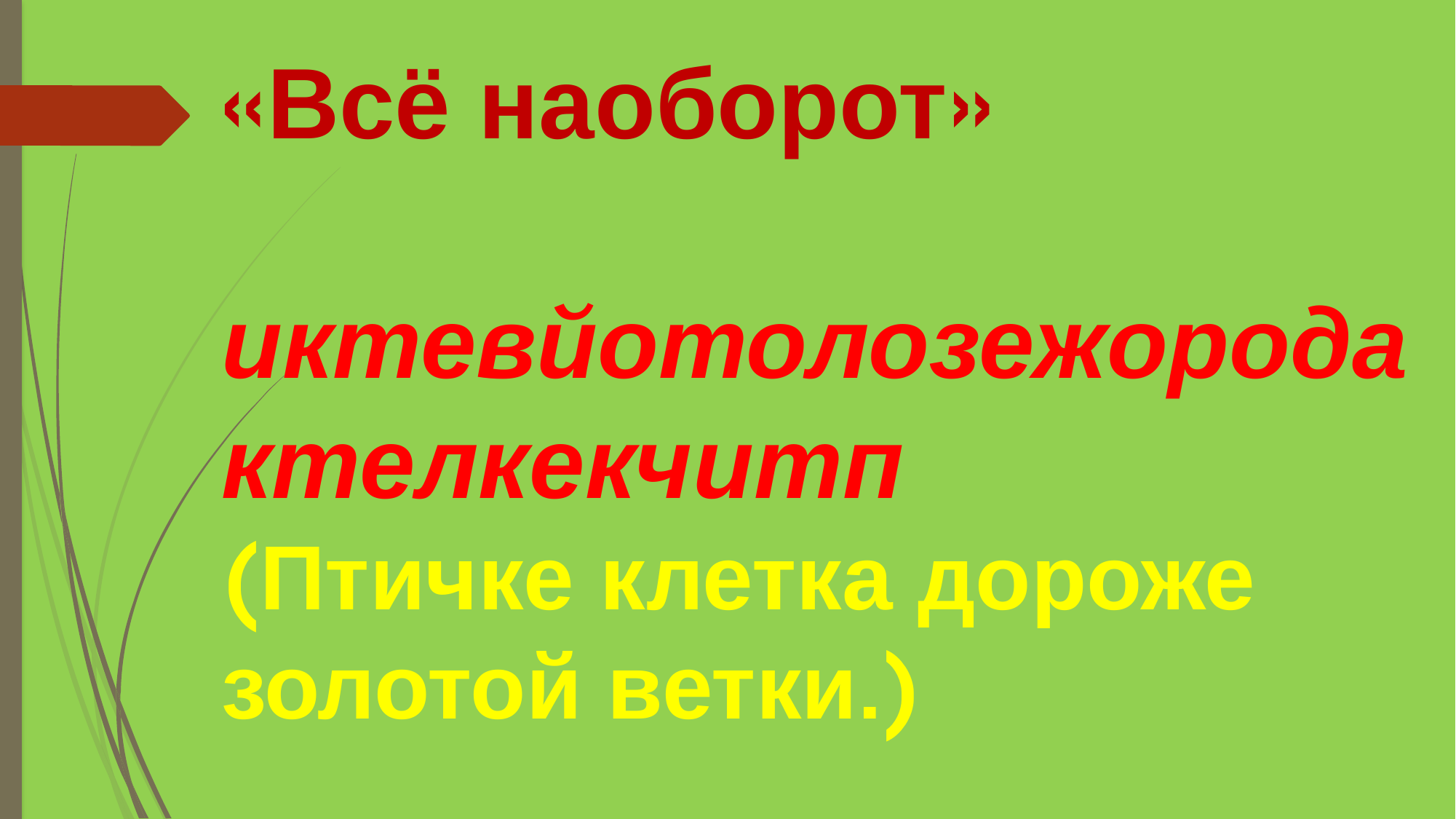

«Всё наоборот»

иктевйотолозежородактелкекчитп
(Птичке клетка дороже золотой ветки.)